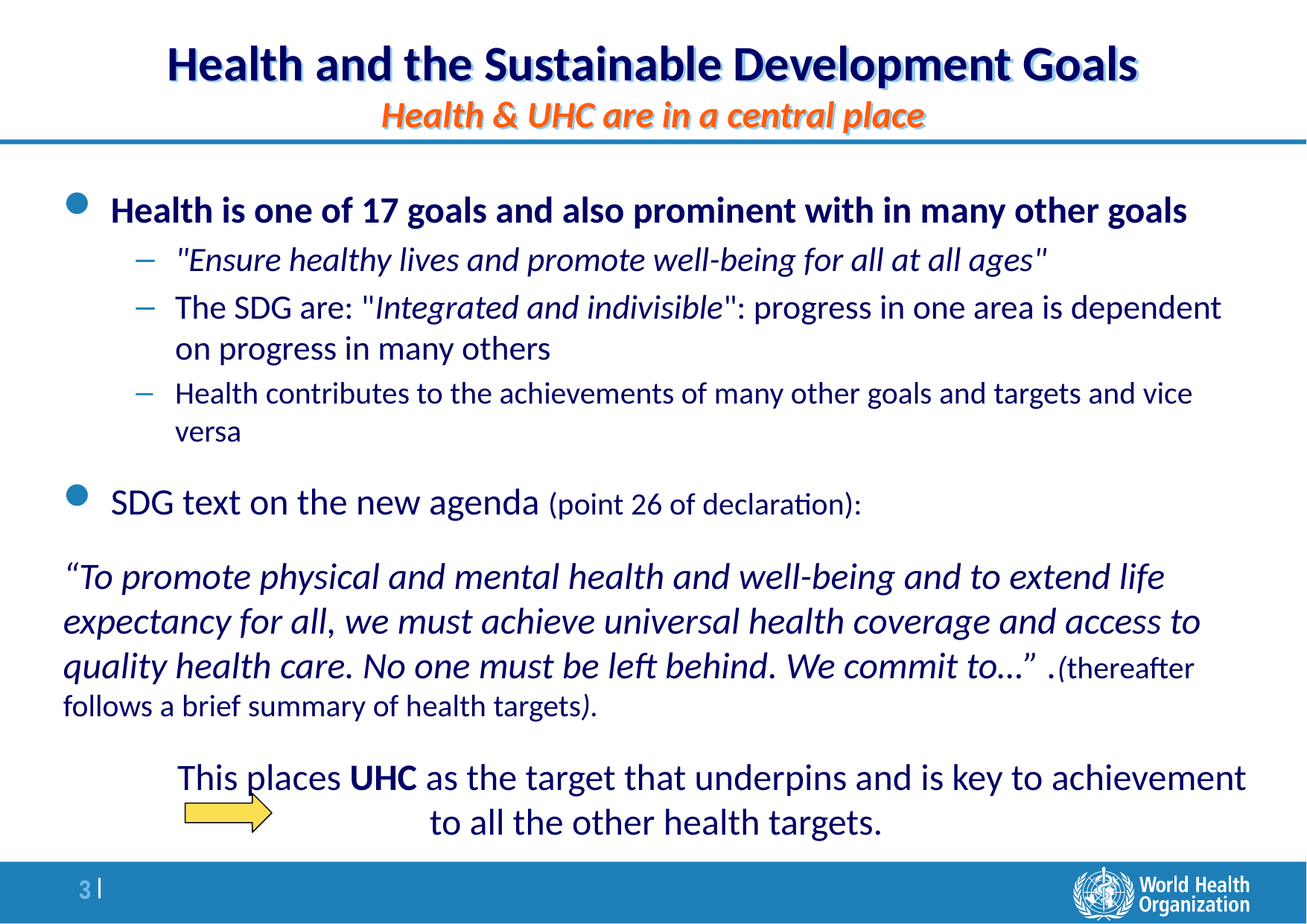

# Health and the Sustainable Development Goals Health & UHC are in a central place
Health is one of 17 goals and also prominent with in many other goals
"Ensure healthy lives and promote well-being for all at all ages"
The SDG are: "Integrated and indivisible": progress in one area is dependent on progress in many others
Health contributes to the achievements of many other goals and targets and vice versa
SDG text on the new agenda (point 26 of declaration):
“To promote physical and mental health and well-being and to extend life expectancy for all, we must achieve universal health coverage and access to quality health care. No one must be left behind. We commit to…” .(thereafter follows a brief summary of health targets).
	This places UHC as the target that underpins and is key to achievement to all the other health targets.